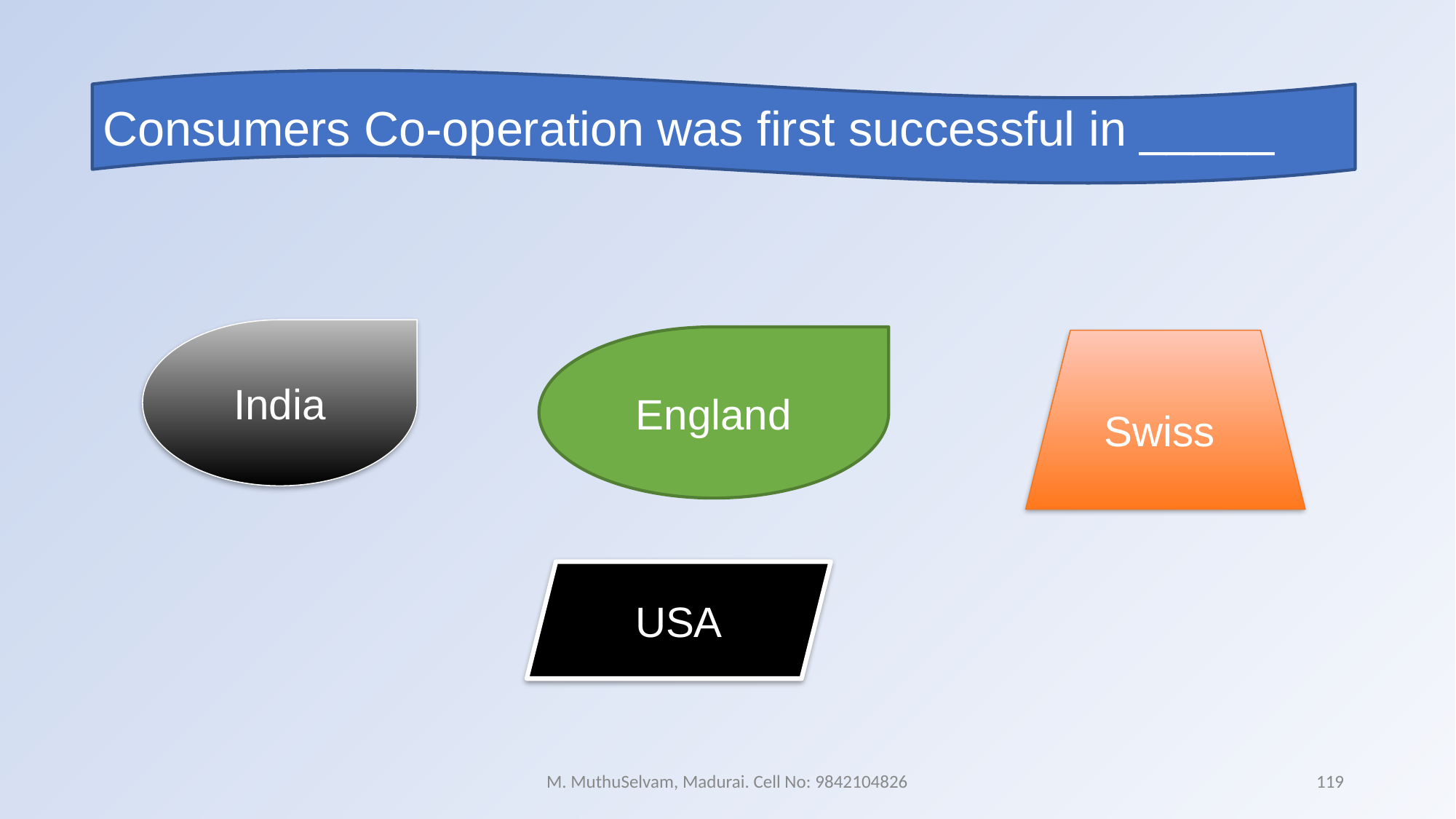

Consumers Co-operation was first successful in _____
India
England
Swiss
USA
M. MuthuSelvam, Madurai. Cell No: 9842104826
119